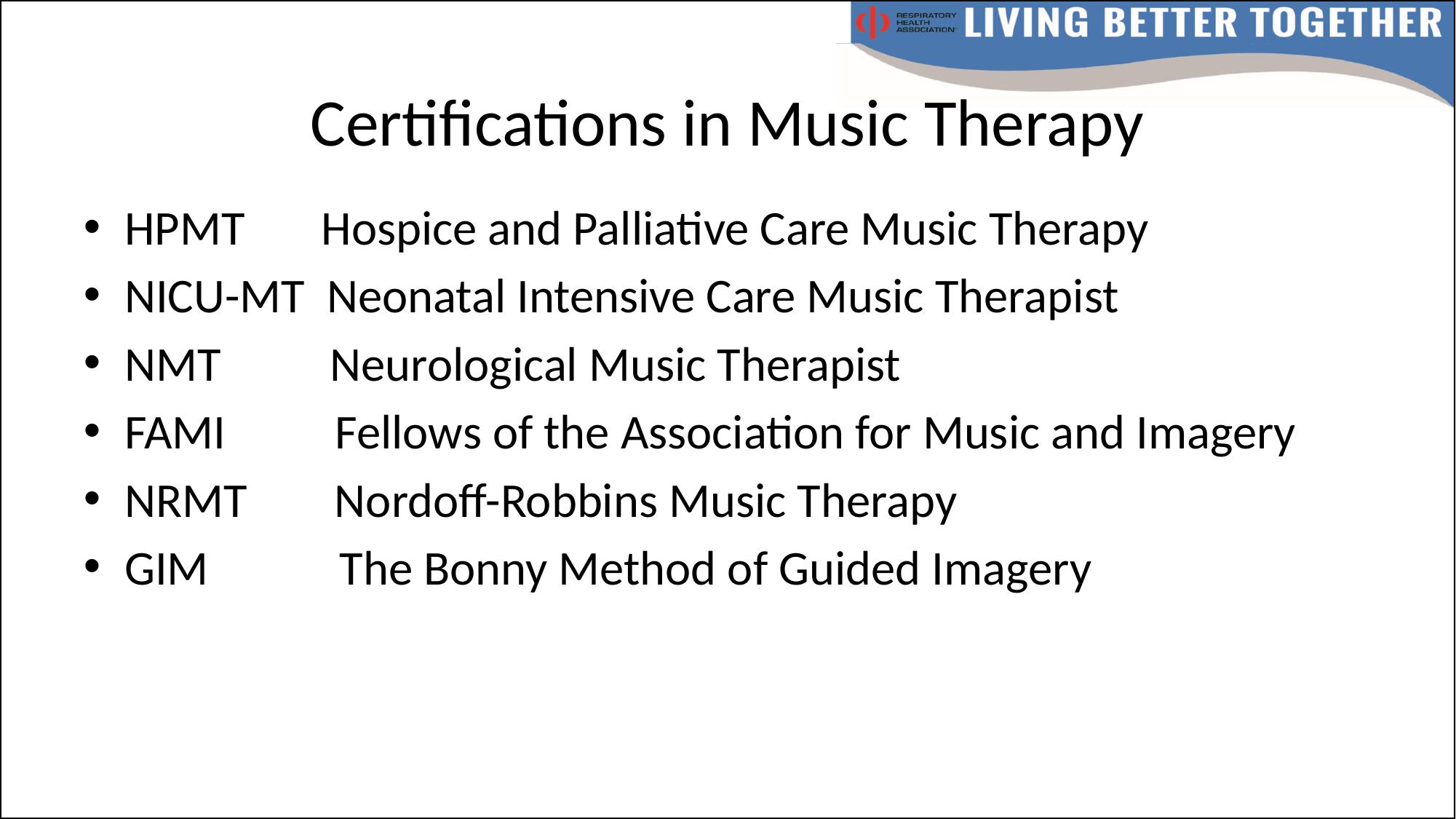

# Certifications in Music Therapy
HPMT       Hospice and Palliative Care Music Therapy
NICU-MT  Neonatal Intensive Care Music Therapist
NMT          Neurological Music Therapist
FAMI          Fellows of the Association for Music and Imagery
NRMT        Nordoff-Robbins Music Therapy
GIM            The Bonny Method of Guided Imagery